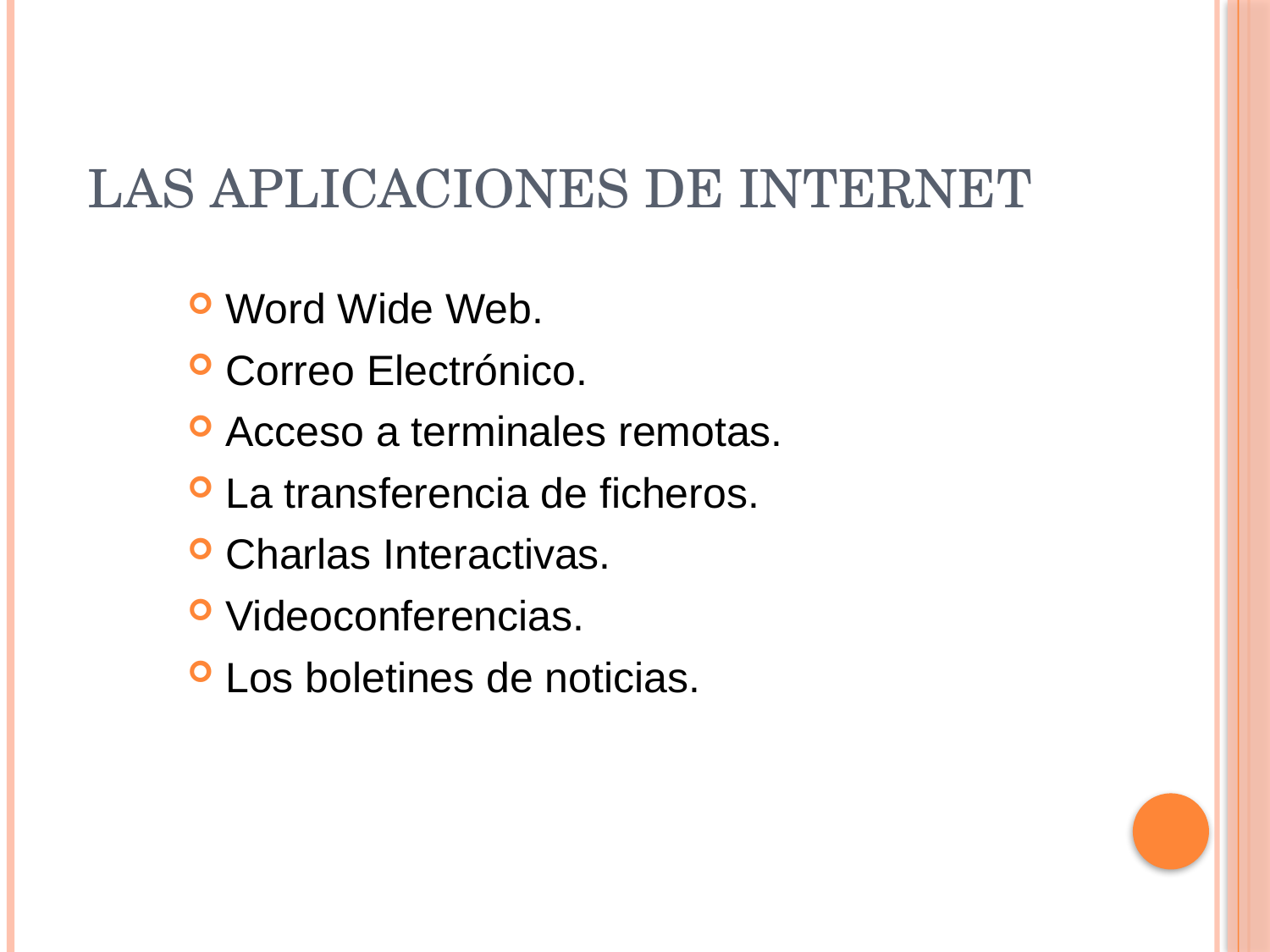

# Las Aplicaciones de Internet
Word Wide Web.
Correo Electrónico.
Acceso a terminales remotas.
La transferencia de ficheros.
Charlas Interactivas.
Videoconferencias.
Los boletines de noticias.